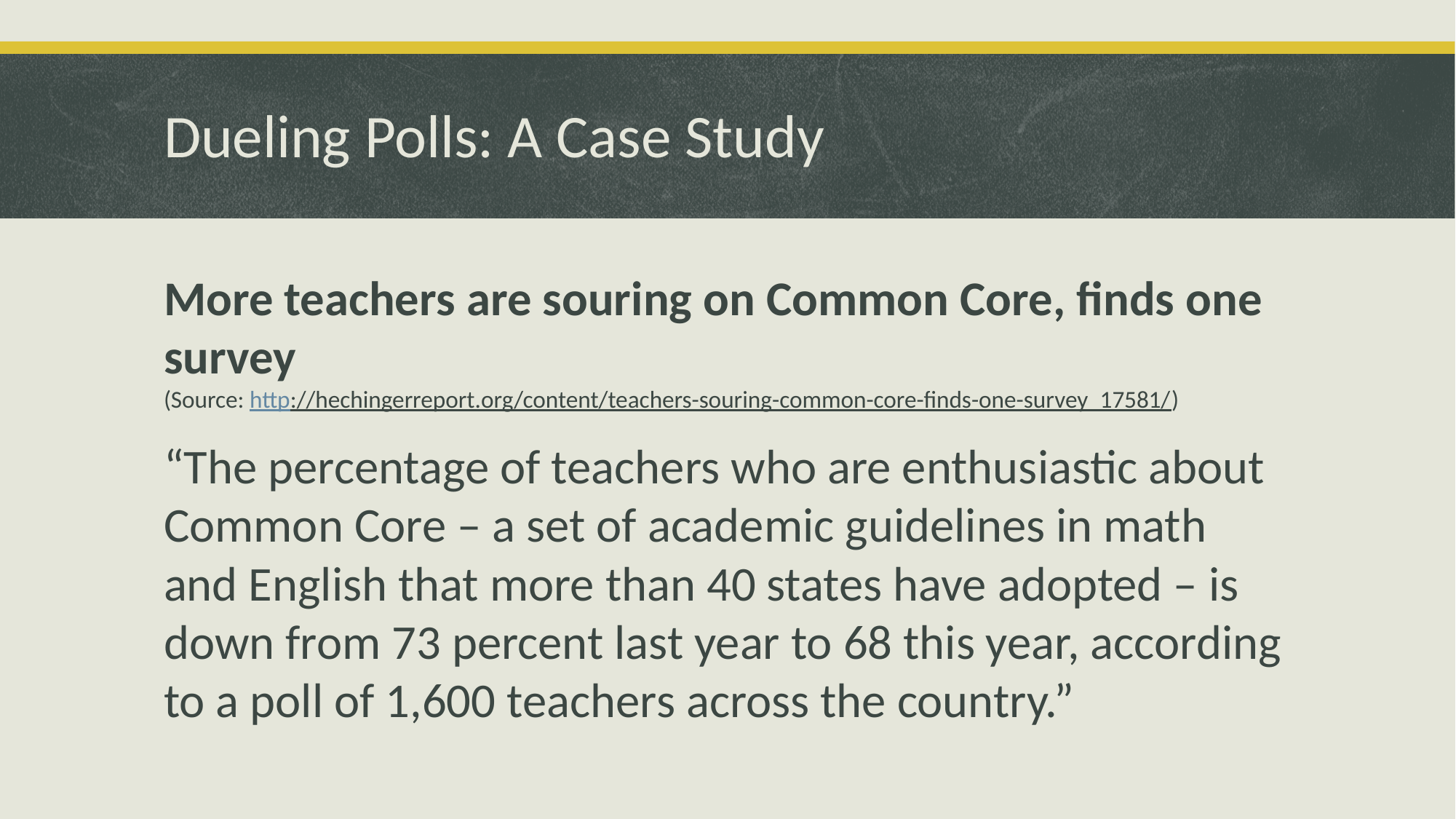

# Dueling Polls: A Case Study
More teachers are souring on Common Core, finds one survey
(Source: http://hechingerreport.org/content/teachers-souring-common-core-finds-one-survey_17581/)
“The percentage of teachers who are enthusiastic about Common Core – a set of academic guidelines in math and English that more than 40 states have adopted – is down from 73 percent last year to 68 this year, according to a poll of 1,600 teachers across the country.”